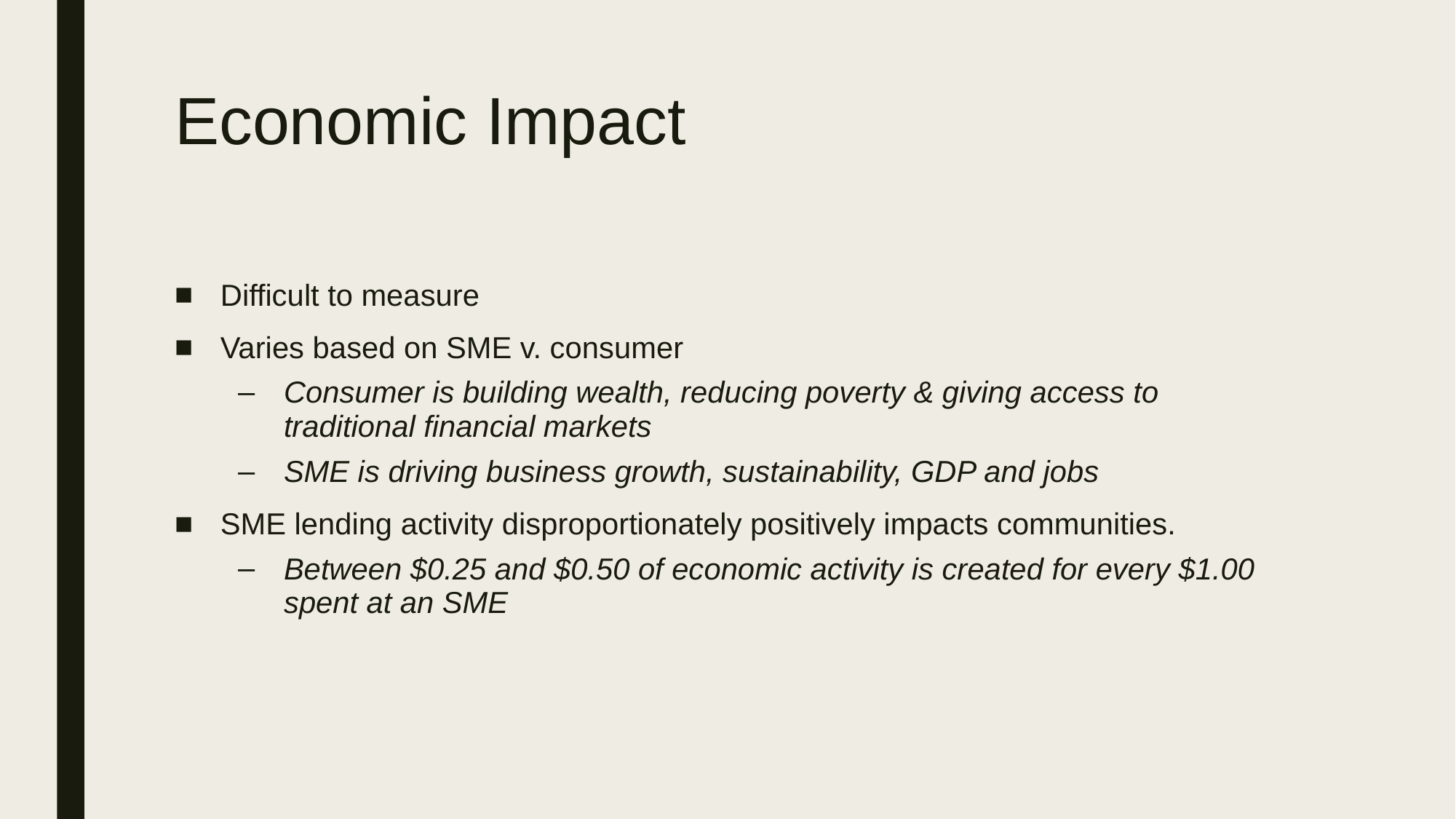

# Economic Impact
Difficult to measure
Varies based on SME v. consumer
Consumer is building wealth, reducing poverty & giving access to traditional financial markets
SME is driving business growth, sustainability, GDP and jobs
SME lending activity disproportionately positively impacts communities.
Between $0.25 and $0.50 of economic activity is created for every $1.00 spent at an SME